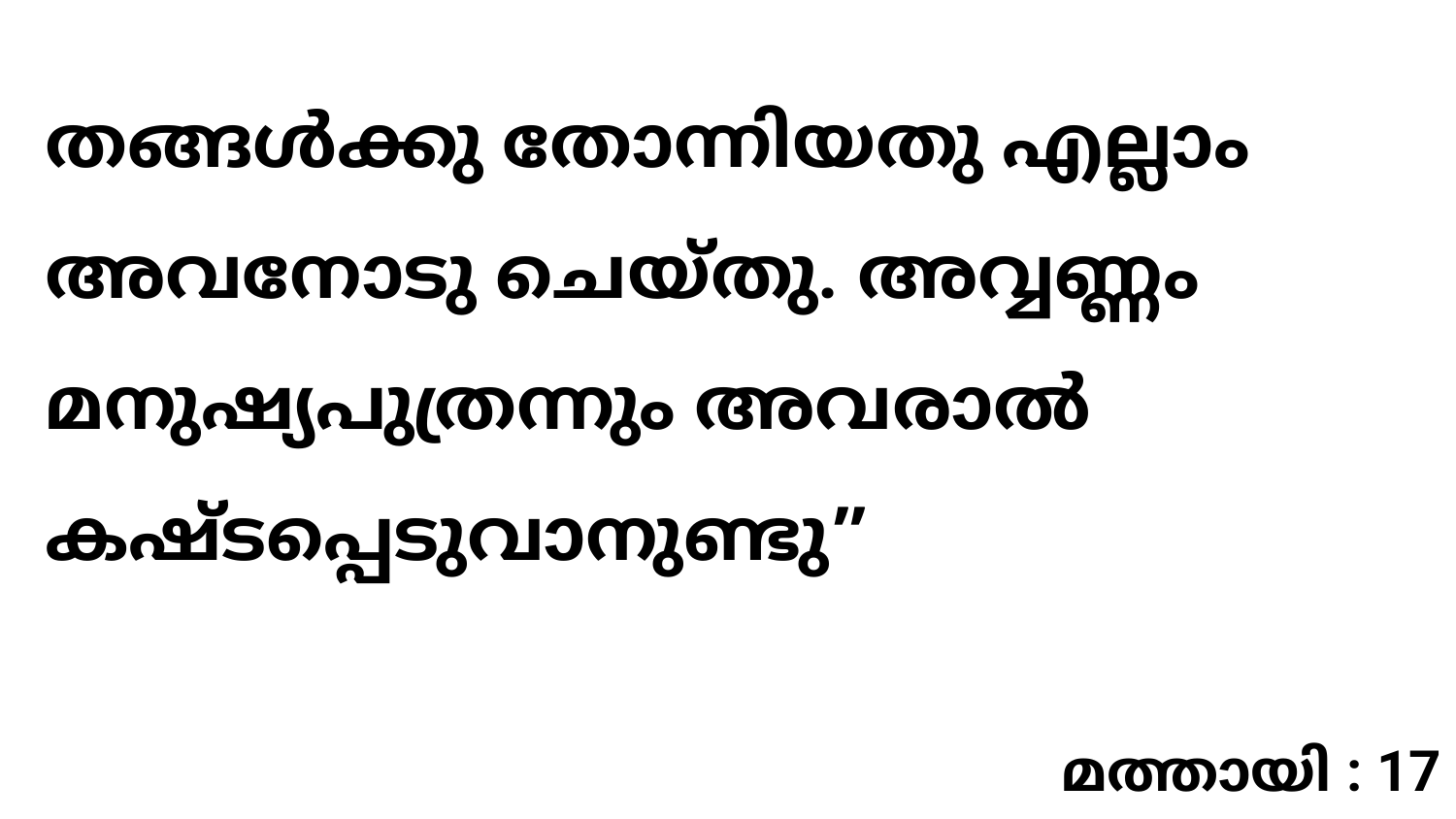

തങ്ങൾക്കു തോന്നിയതു എല്ലാം അവനോടു ചെയ്തു. അവ്വണ്ണം മനുഷ്യപുത്രന്നും അവരാൽ കഷ്ടപ്പെടുവാനുണ്ടു”
മത്തായി : 17